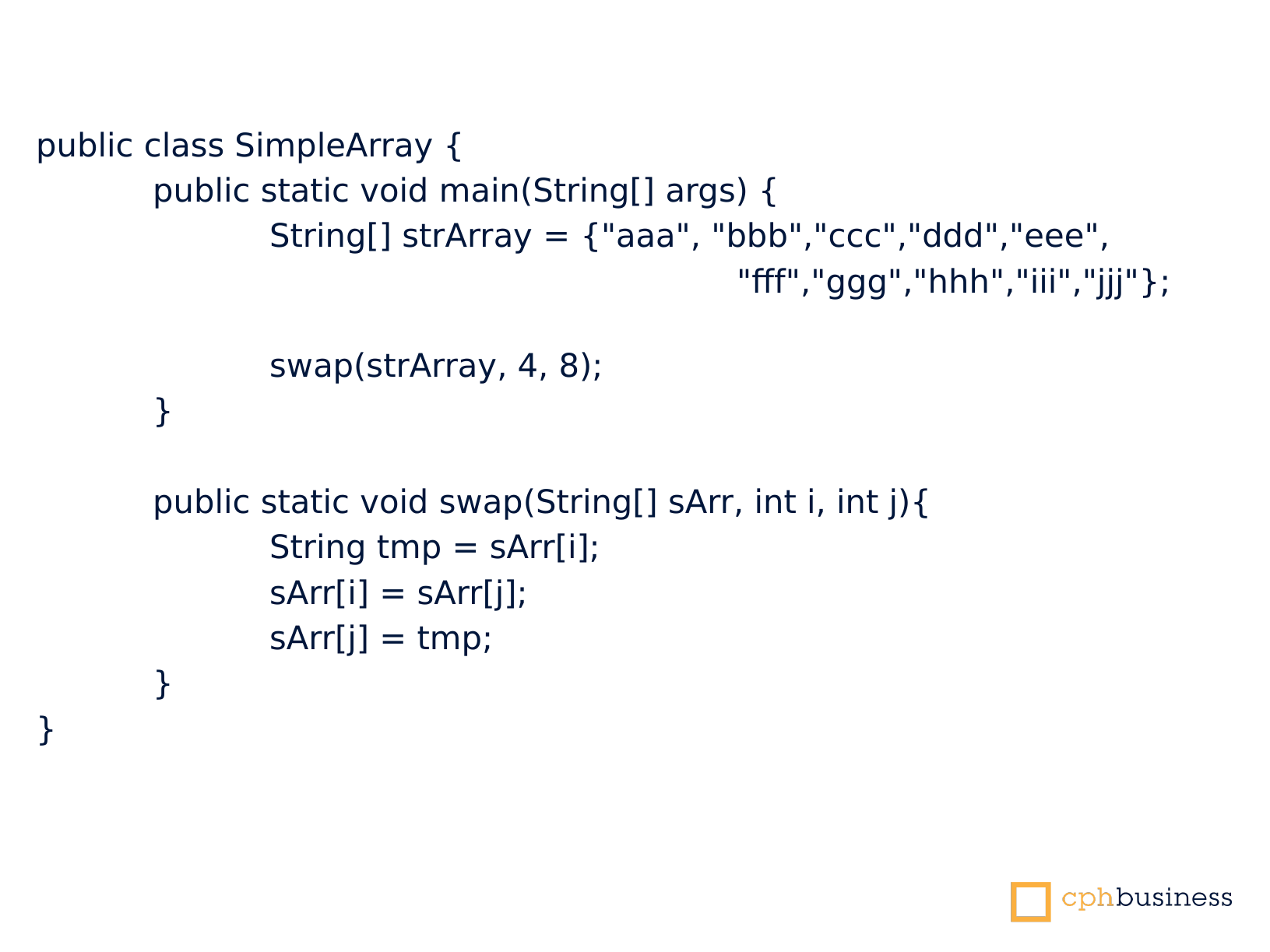

public class SimpleArray {
	public static void main(String[] args) {
		String[] strArray = {"aaa", "bbb","ccc","ddd","eee",
						"fff","ggg","hhh","iii","jjj"};
		swap(strArray, 4, 8);
	}

	public static void swap(String[] sArr, int i, int j){
		String tmp = sArr[i];
		sArr[i] = sArr[j];
		sArr[j] = tmp;
	}
}